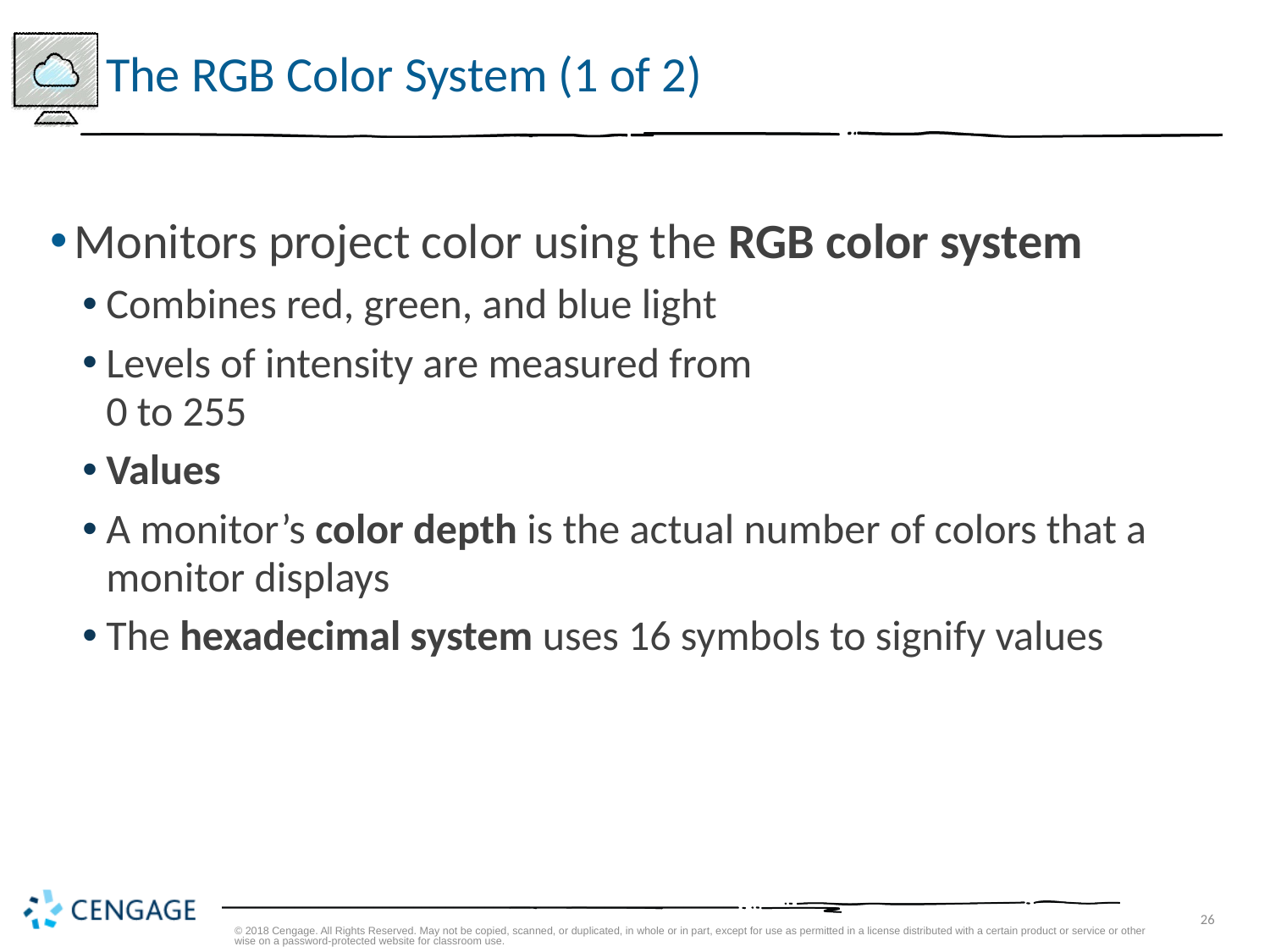

# The RGB Color System (1 of 2)
Monitors project color using the RGB color system
Combines red, green, and blue light
Levels of intensity are measured from
0 to 255
Values
A monitor’s color depth is the actual number of colors that a monitor displays
The hexadecimal system uses 16 symbols to signify values
© 2018 Cengage. All Rights Reserved. May not be copied, scanned, or duplicated, in whole or in part, except for use as permitted in a license distributed with a certain product or service or otherwise on a password-protected website for classroom use.